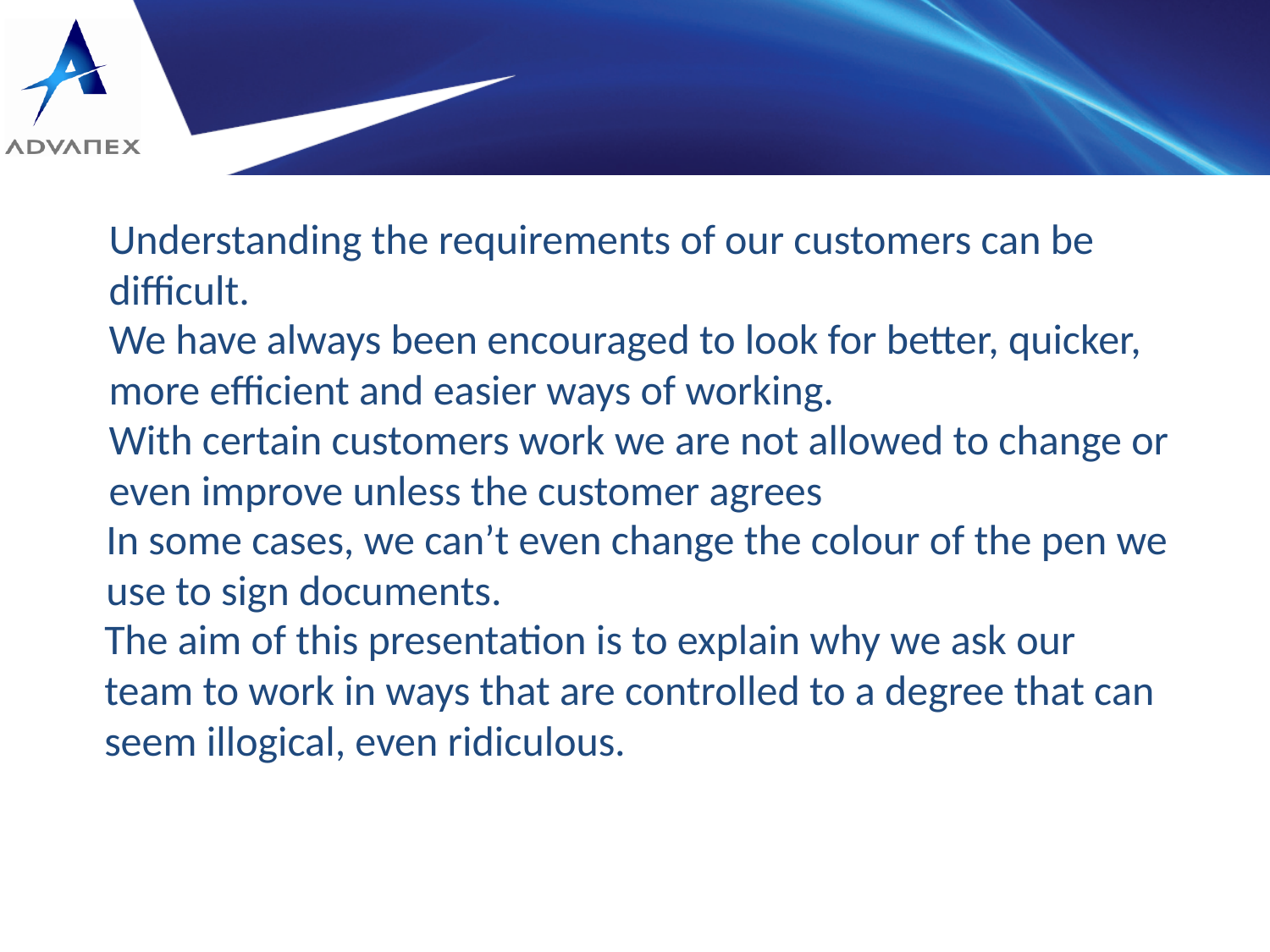

Understanding the requirements of our customers can be difficult.
We have always been encouraged to look for better, quicker, more efficient and easier ways of working.
With certain customers work we are not allowed to change or even improve unless the customer agrees
In some cases, we can’t even change the colour of the pen we use to sign documents.
The aim of this presentation is to explain why we ask our team to work in ways that are controlled to a degree that can seem illogical, even ridiculous.